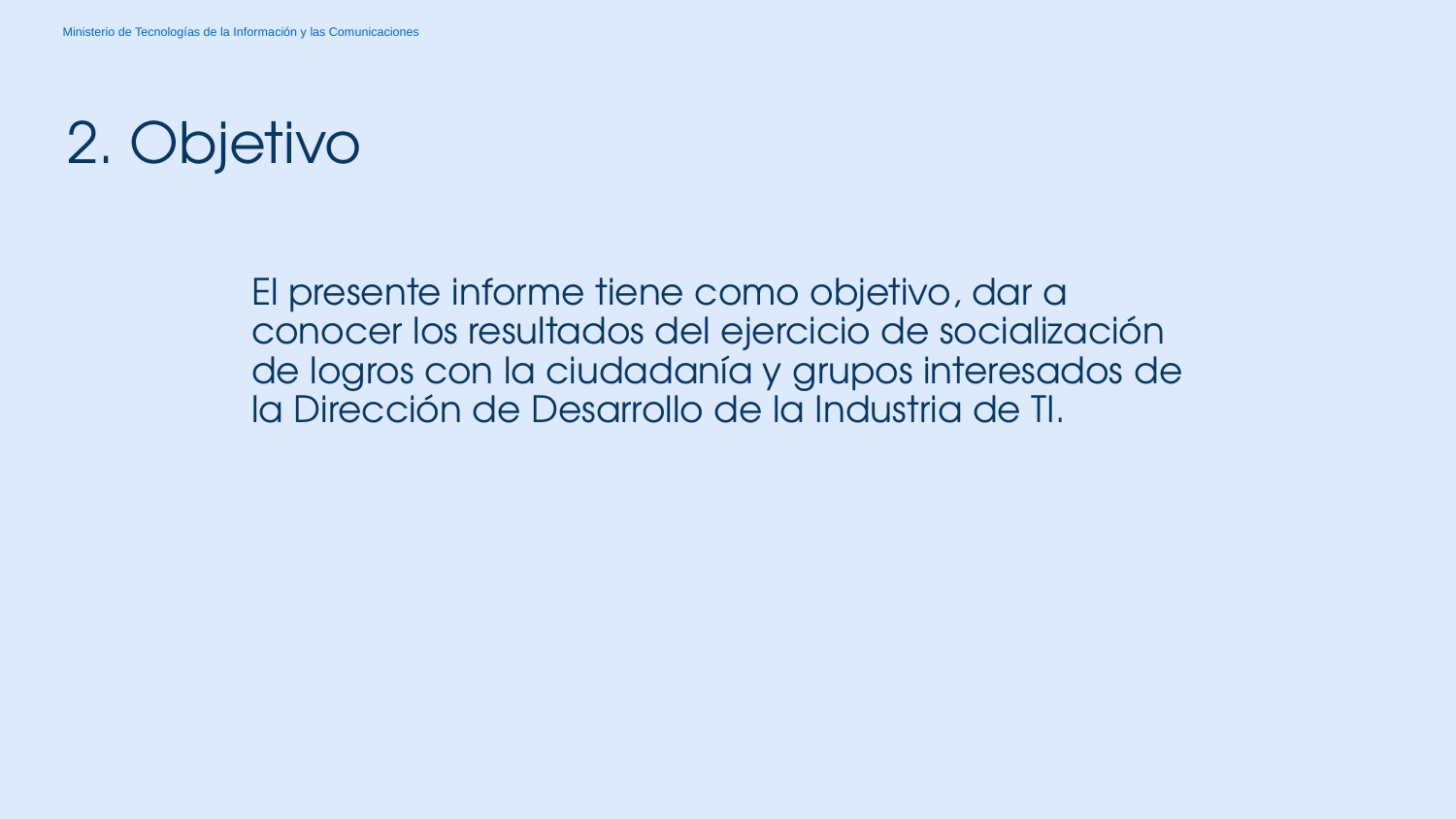

# 2. Objetivo
El presente informe tiene como objetivo, dar a conocer los resultados del ejercicio de socialización de logros con la ciudadanía y grupos interesados de la Dirección de Desarrollo de la Industria de TI.